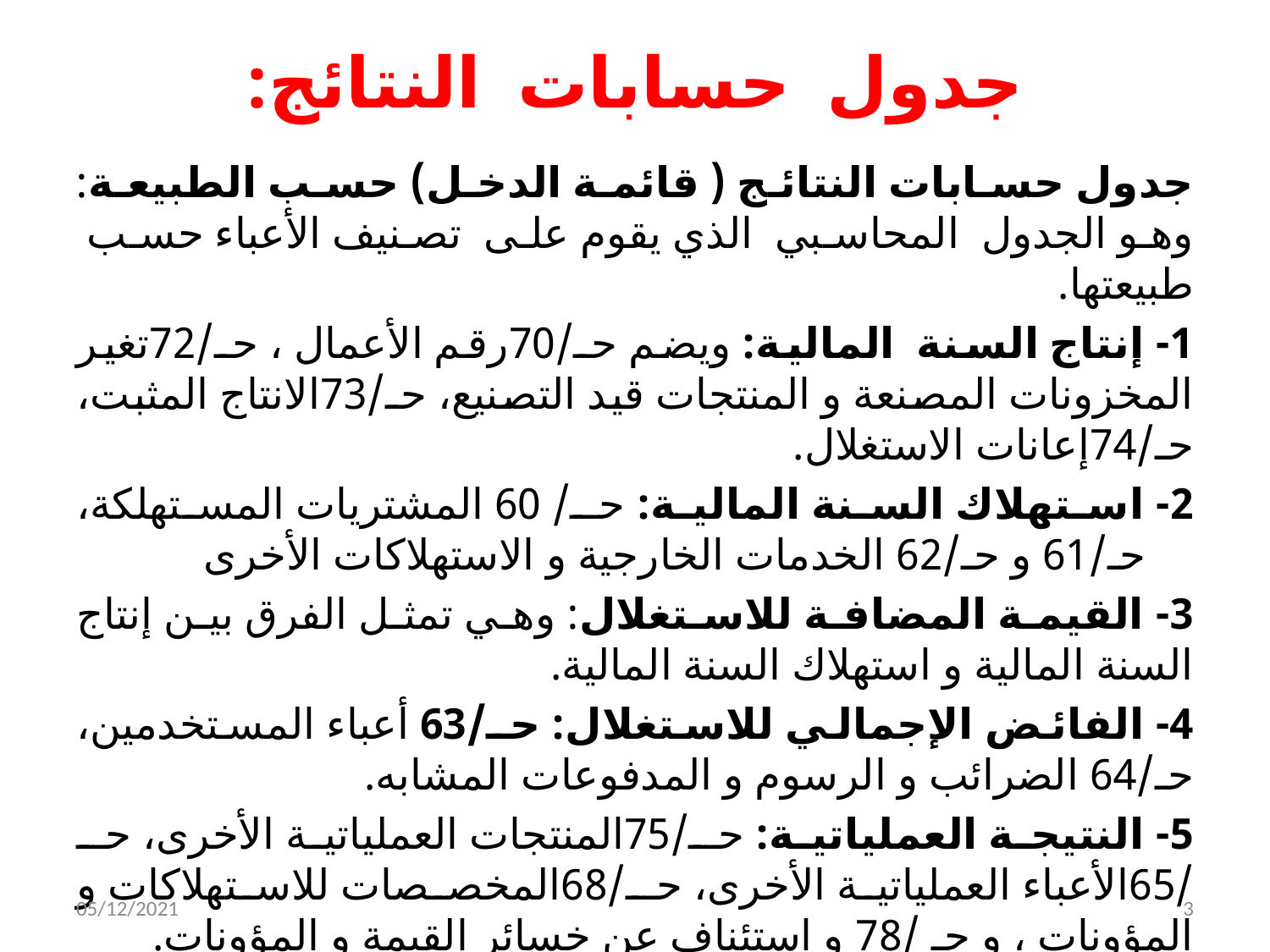

# جدول  حسابات  النتائج:
جدول حسابات النتائج ( قائمة الدخل) حسب الطبيعة: وهو الجدول  المحاسبي  الذي يقوم على  تصنيف الأعباء حسب  طبيعتها.
1- إنتاج السنة  المالية: ويضم حـ/70رقم الأعمال ، حـ/72تغير المخزونات المصنعة و المنتجات قيد التصنيع، حـ/73الانتاج المثبت، حـ/74إعانات الاستغلال.
2- استهلاك السنة المالية: حـ/ 60 المشتريات المستهلكة، حـ/61 و حـ/62 الخدمات الخارجية و الاستهلاكات الأخرى
3- القيمة المضافة للاستغلال: وهي تمثل الفرق بين إنتاج السنة المالية و استهلاك السنة المالية.
4- الفائض الإجمالي للاستغلال: حـ/63 أعباء المستخدمين، حـ/64 الضرائب و الرسوم و المدفوعات المشابه.
5- النتيجة العملياتية: حـ/75المنتجات العملياتية الأخرى، حـ /65الأعباء العملياتية الأخرى، حـ/68المخصصات للاستهلاكات و المؤونات ، و حـ /78 و استئناف عن خسائر القيمة و المؤونات.
05/12/2021
3